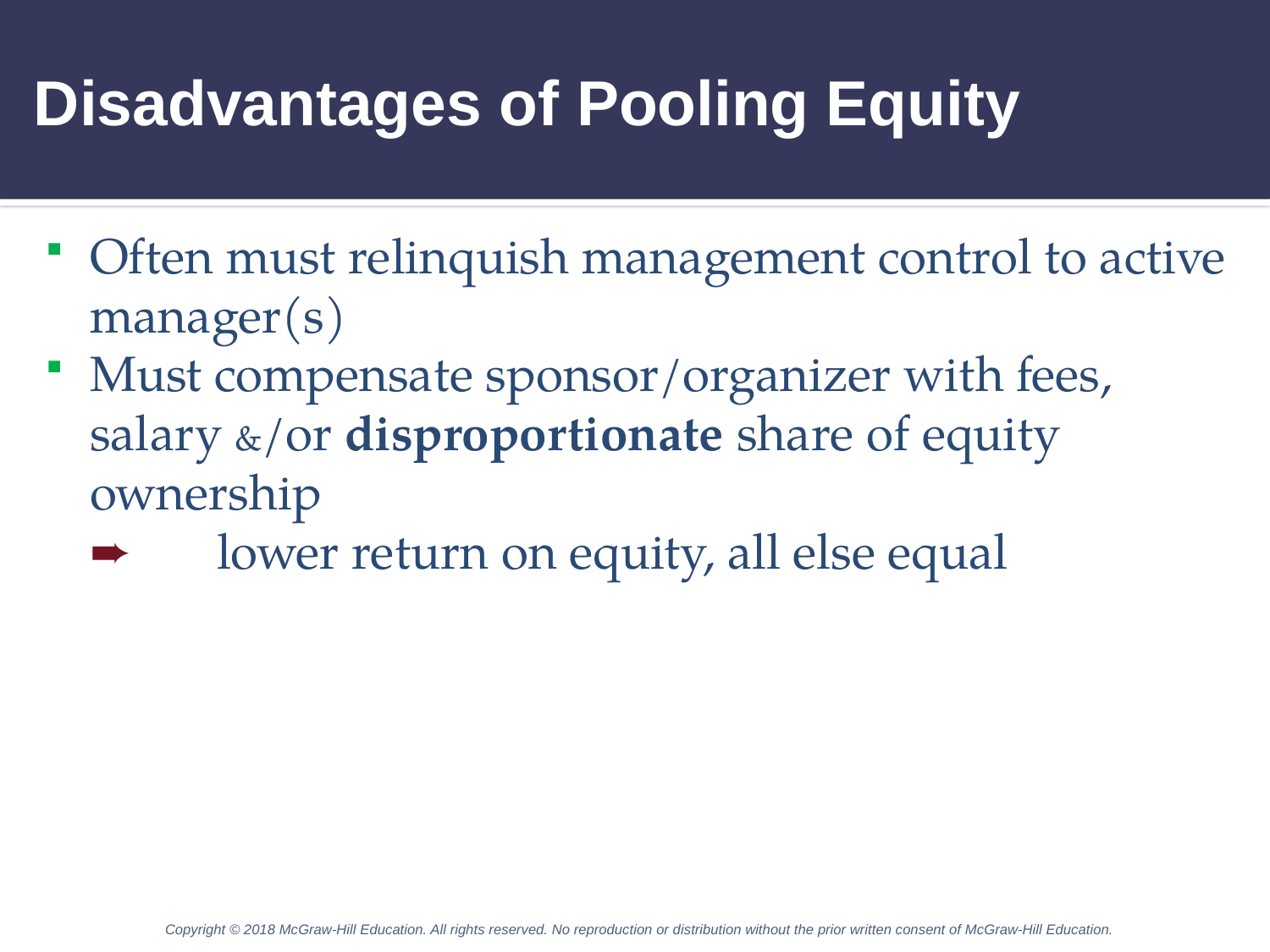

# Disadvantages of Pooling Equity
Often must relinquish management control to active manager(s)
Must compensate sponsor/organizer with fees, salary &/or disproportionate share of equity ownership
	➨	lower return on equity, all else equal

Copyright © 2018 McGraw-Hill Education. All rights reserved. No reproduction or distribution without the prior written consent of McGraw-Hill Education.